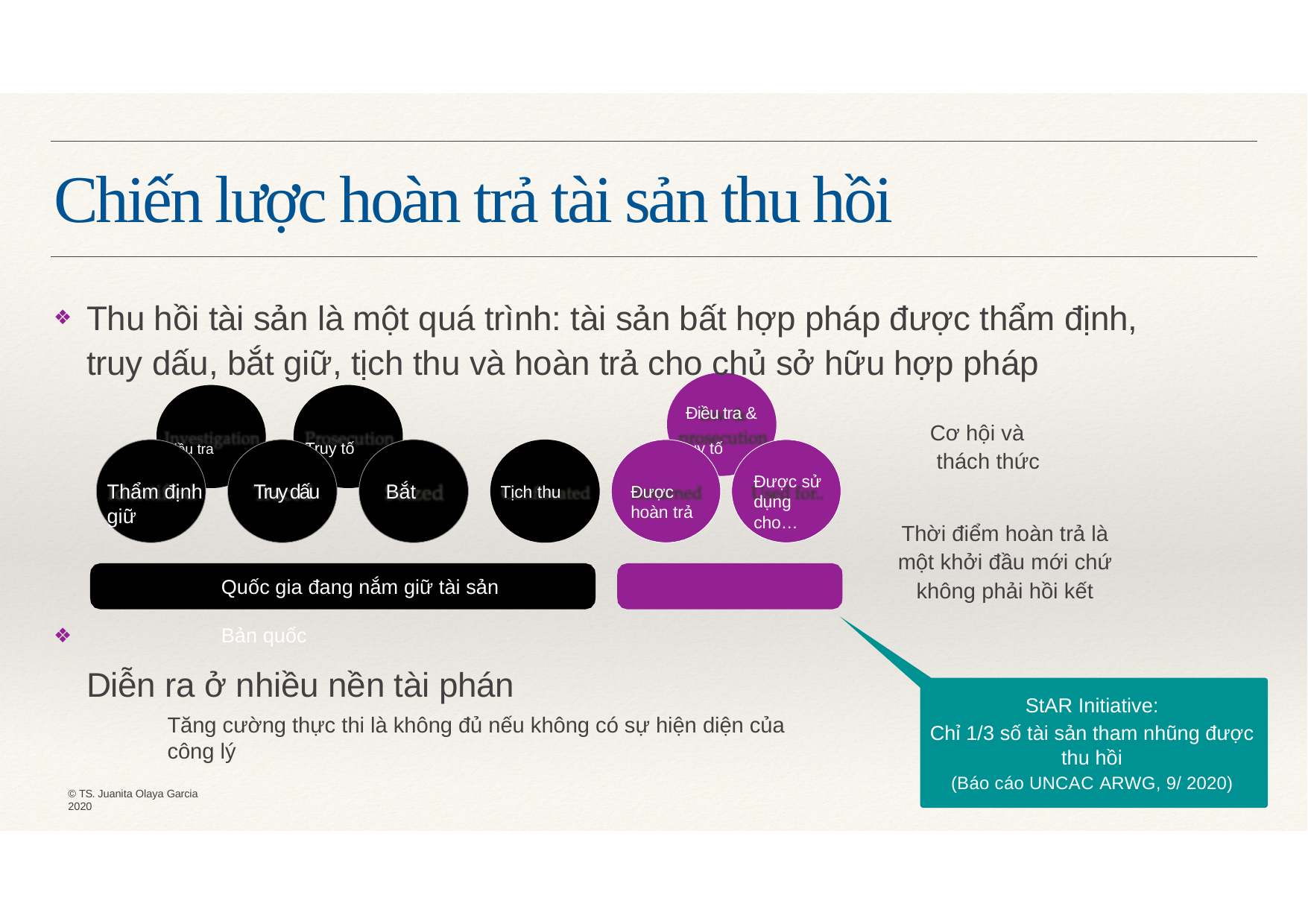

# Chiến lược hoàn trả tài sản thu hồi
Thu hồi tài sản là một quá trình: tài sản bất hợp pháp được thẩm định, truy dấu, bắt giữ, tịch thu và hoàn trả cho chủ sở hữu hợp pháp
Điều tra &
❖

Cơ hội và thách thức
Điều tra	Truy tố	truy tố

Được sử dụng cho…
Thẩm định	Truy dấu	Bắt giữ
Được hoàn trả
Tịch thu
Thời điểm hoàn trả là một khởi đầu mới chứ không phải hồi kết
Quốc gia đang nắm giữ tài sản	Bản quốc
Diễn ra ở nhiều nền tài phán

❖
StAR Initiative:
Chỉ 1/3 số tài sản tham nhũng được thu hồi
(Báo cáo UNCAC ARWG, 9/ 2020)
Tăng cường thực thi là không đủ nếu không có sự hiện diện của công lý
© TS. Juanita Olaya Garcia 2020